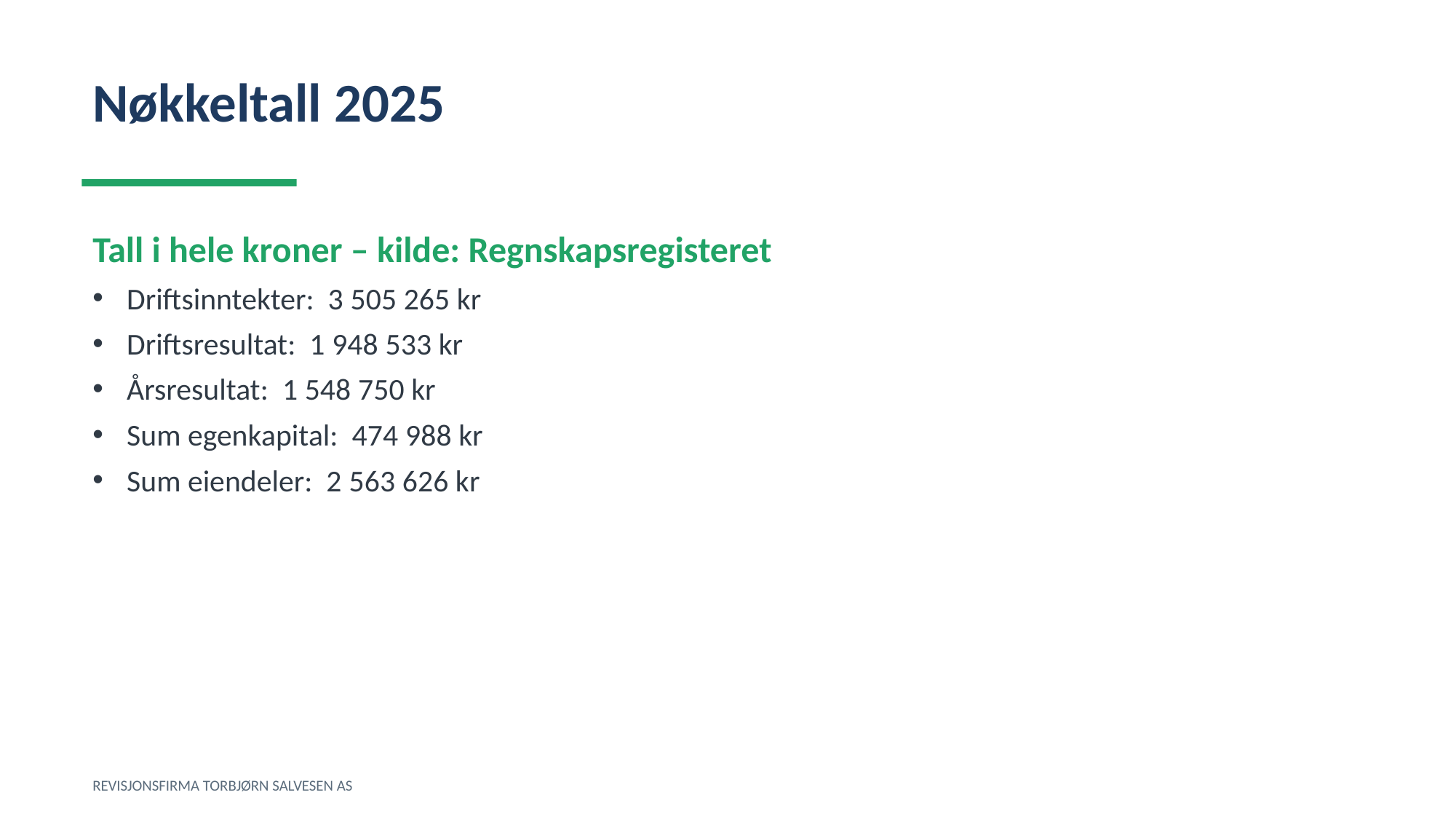

Nøkkeltall 2025

Tall i hele kroner – kilde: Regnskapsregisteret
Driftsinntekter:  3 505 265 kr
Driftsresultat:  1 948 533 kr
Årsresultat:  1 548 750 kr
Sum egenkapital:  474 988 kr
Sum eiendeler:  2 563 626 kr
REVISJONSFIRMA TORBJØRN SALVESEN AS